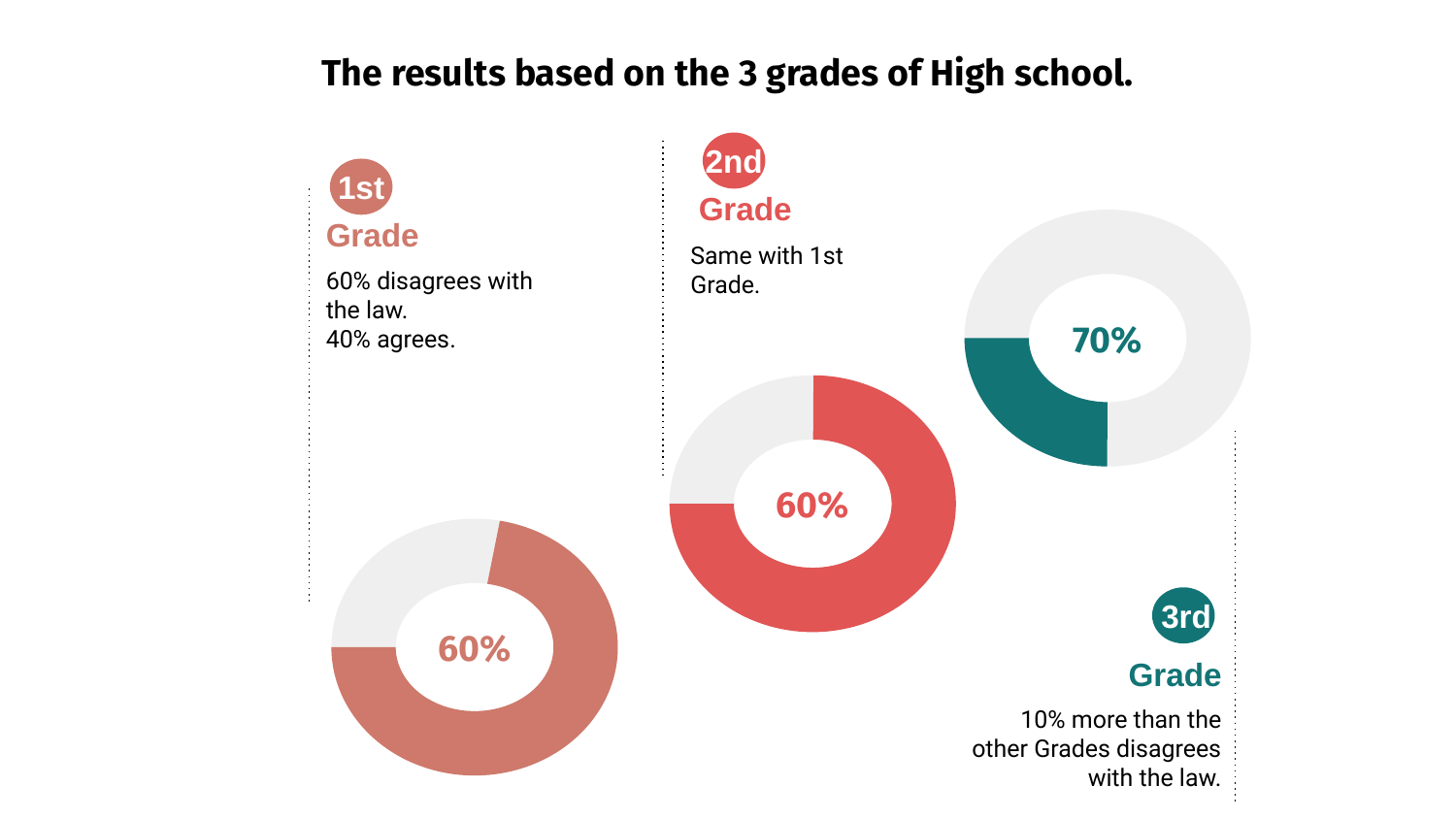

# The results based on the 3 grades of High school.

2nd

1st
Grade

Grade
Same with 1st Grade.
60% disagrees with the law.
40% agrees.
70%

60%

 3rd
60%
Grade
10% more than the other Grades disagrees with the law.